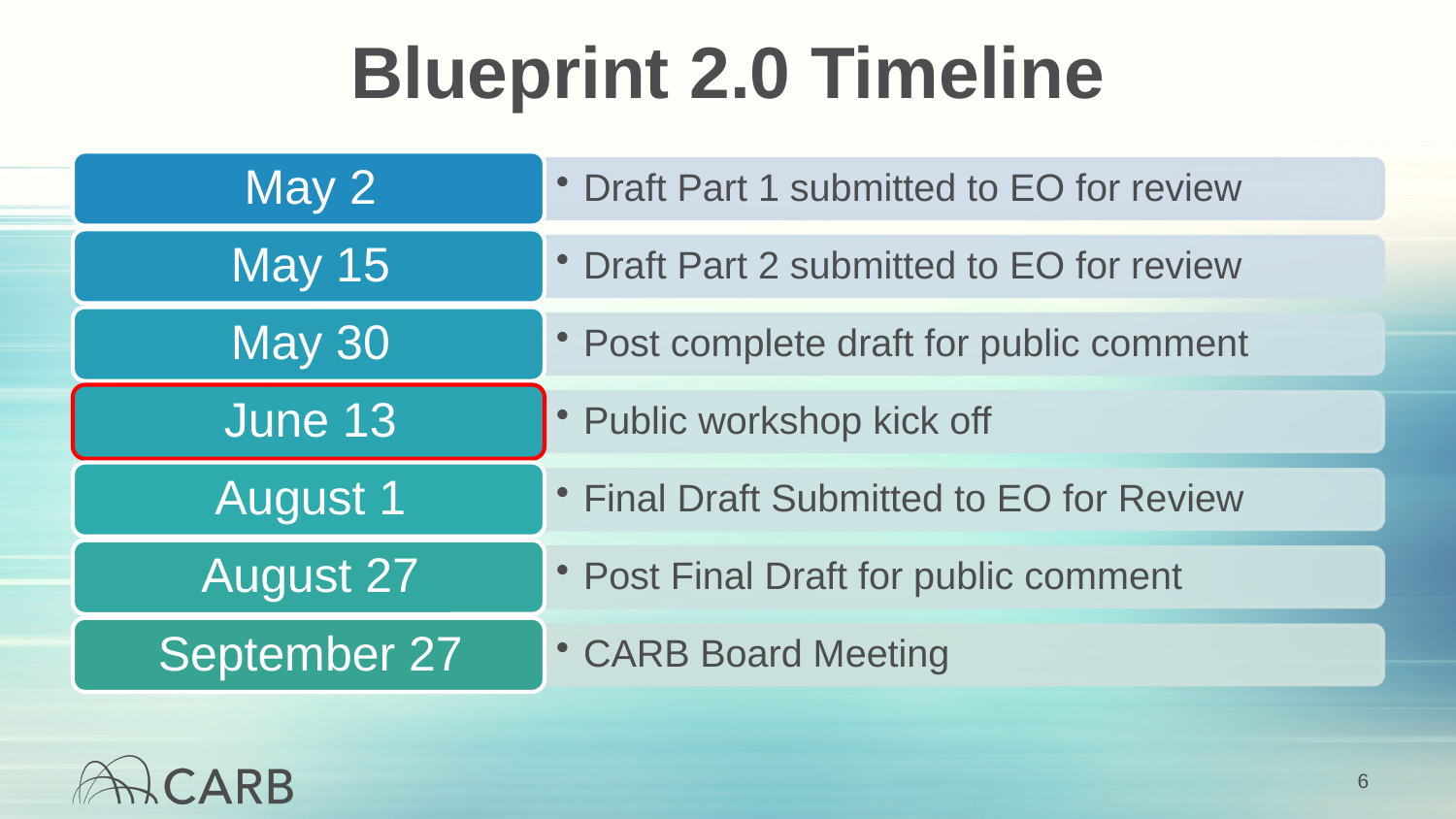

# Blueprint 2.0 Timeline
Draft Part 1 submitted to EO for review
May 2
Draft Part 2 submitted to EO for review
May 15
Post complete draft for public comment
May 30
Public workshop kick off
June 13
Final Draft Submitted to EO for Review
August 1
Post Final Draft for public comment
August 27
CARB Board Meeting
September 27
6